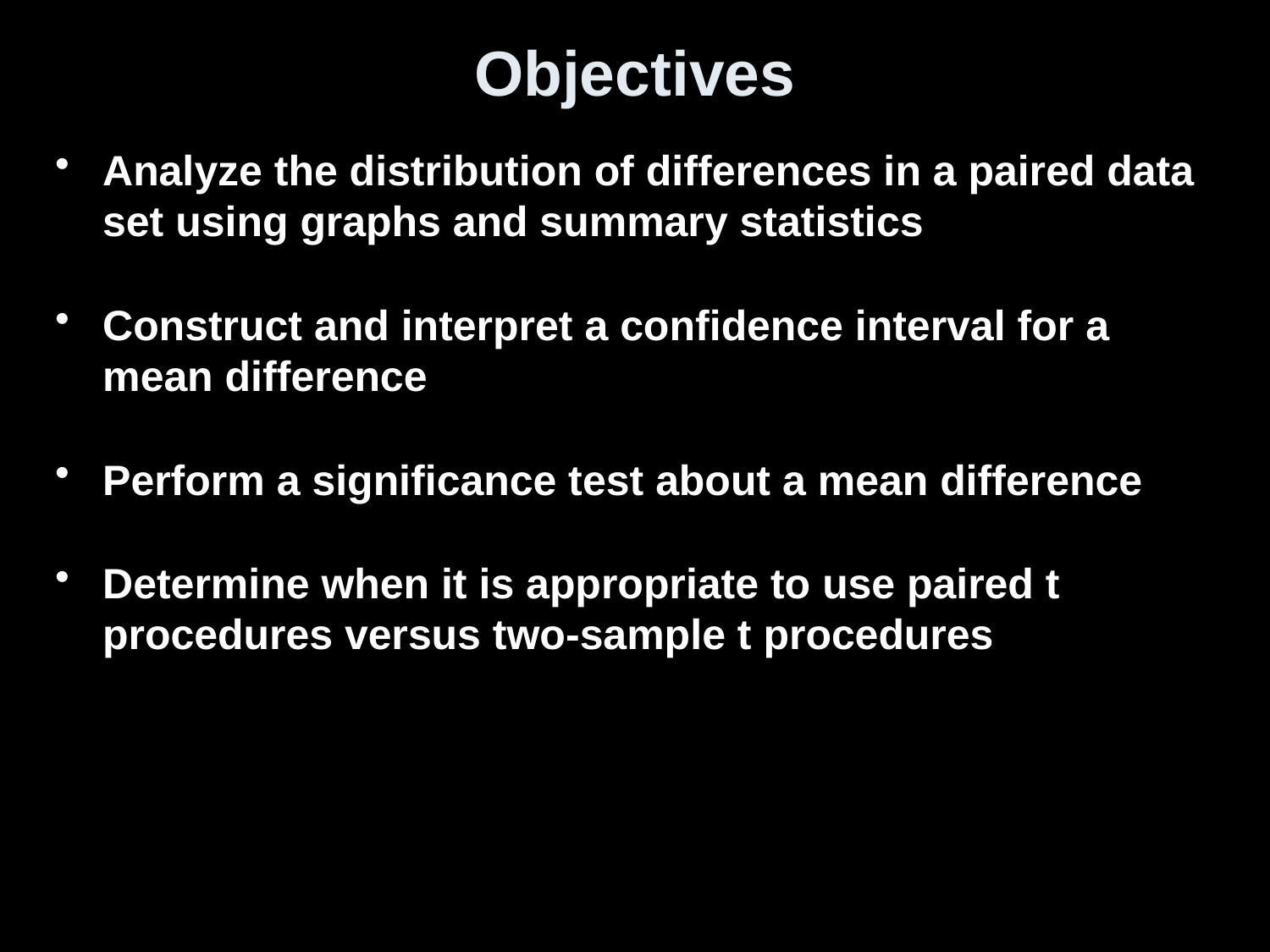

# Objectives
Analyze the distribution of differences in a paired data set using graphs and summary statistics
Construct and interpret a confidence interval for a mean difference
Perform a significance test about a mean difference
Determine when it is appropriate to use paired t procedures versus two-sample t procedures